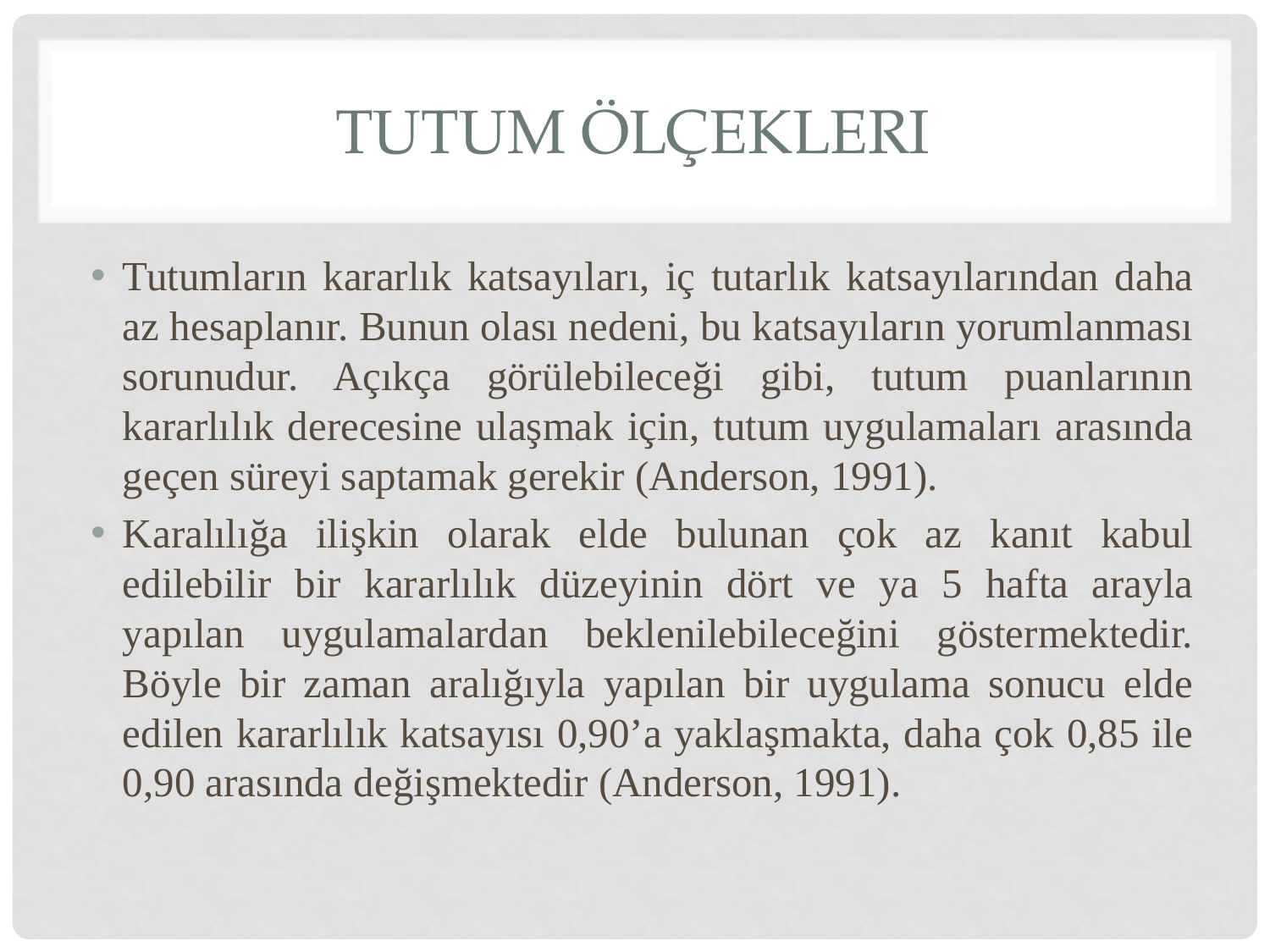

# Tutum ölçekleri
Tutumların kararlık katsayıları, iç tutarlık katsayılarından daha az hesaplanır. Bunun olası nedeni, bu katsayıların yorumlanması sorunudur. Açıkça görülebileceği gibi, tutum puanlarının kararlılık derecesine ulaşmak için, tutum uygulamaları arasında geçen süreyi saptamak gerekir (Anderson, 1991).
Karalılığa ilişkin olarak elde bulunan çok az kanıt kabul edilebilir bir kararlılık düzeyinin dört ve ya 5 hafta arayla yapılan uygulamalardan beklenilebileceğini göstermektedir. Böyle bir zaman aralığıyla yapılan bir uygulama sonucu elde edilen kararlılık katsayısı 0,90’a yaklaşmakta, daha çok 0,85 ile 0,90 arasında değişmektedir (Anderson, 1991).